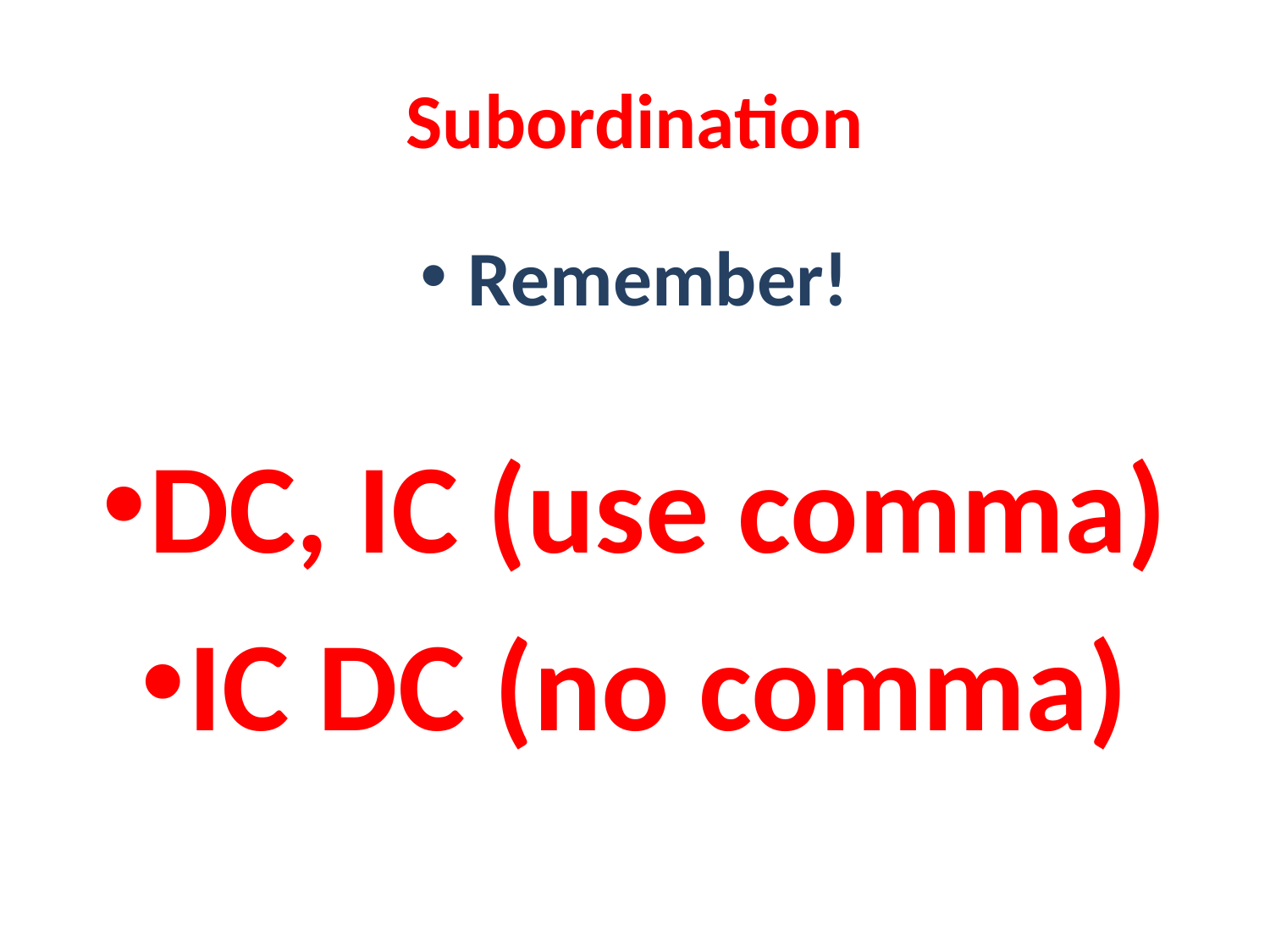

# Subordination
Remember!

DC, IC (use comma)
IC DC (no comma)